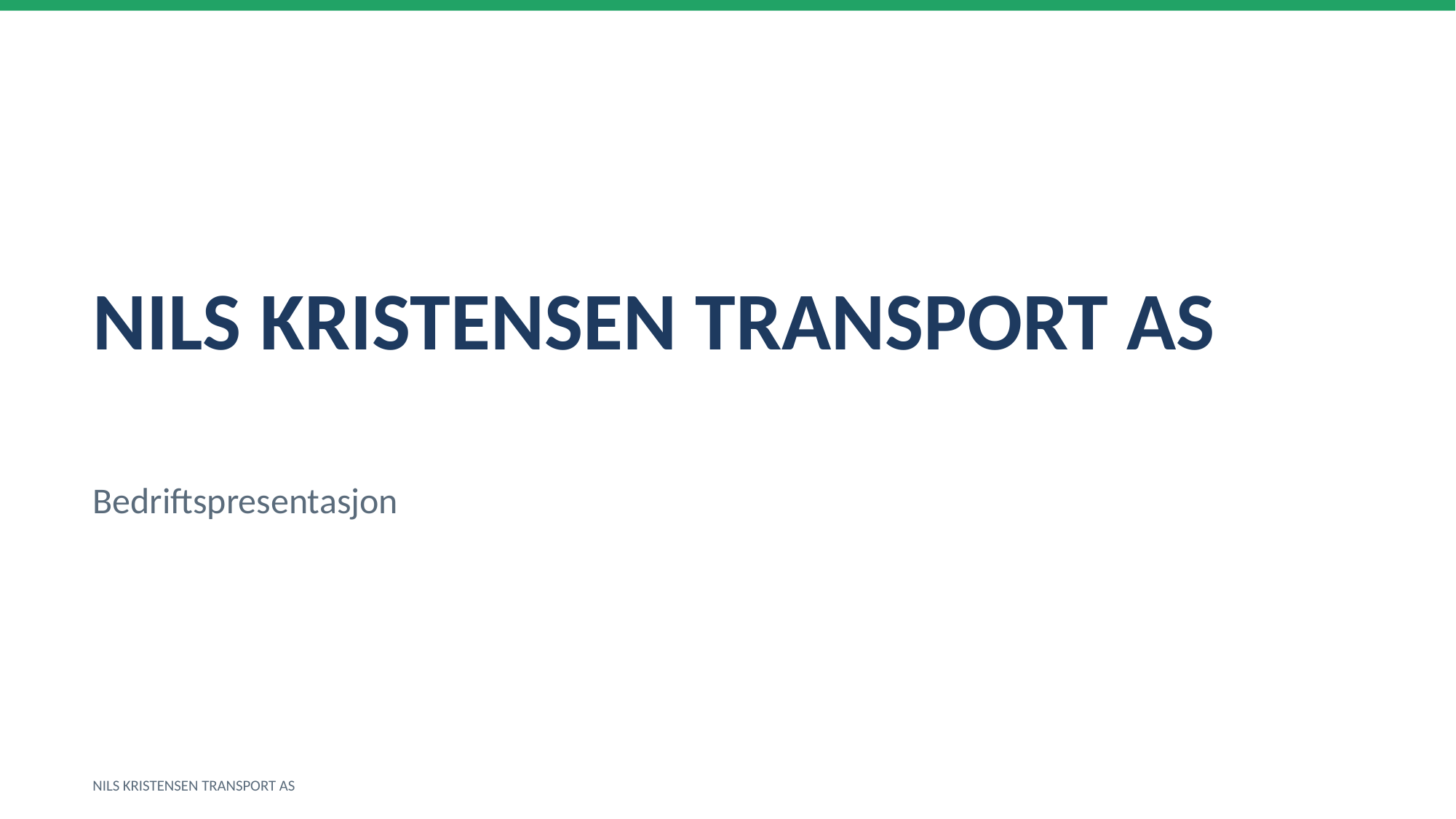

NILS KRISTENSEN TRANSPORT AS
Bedriftspresentasjon
NILS KRISTENSEN TRANSPORT AS